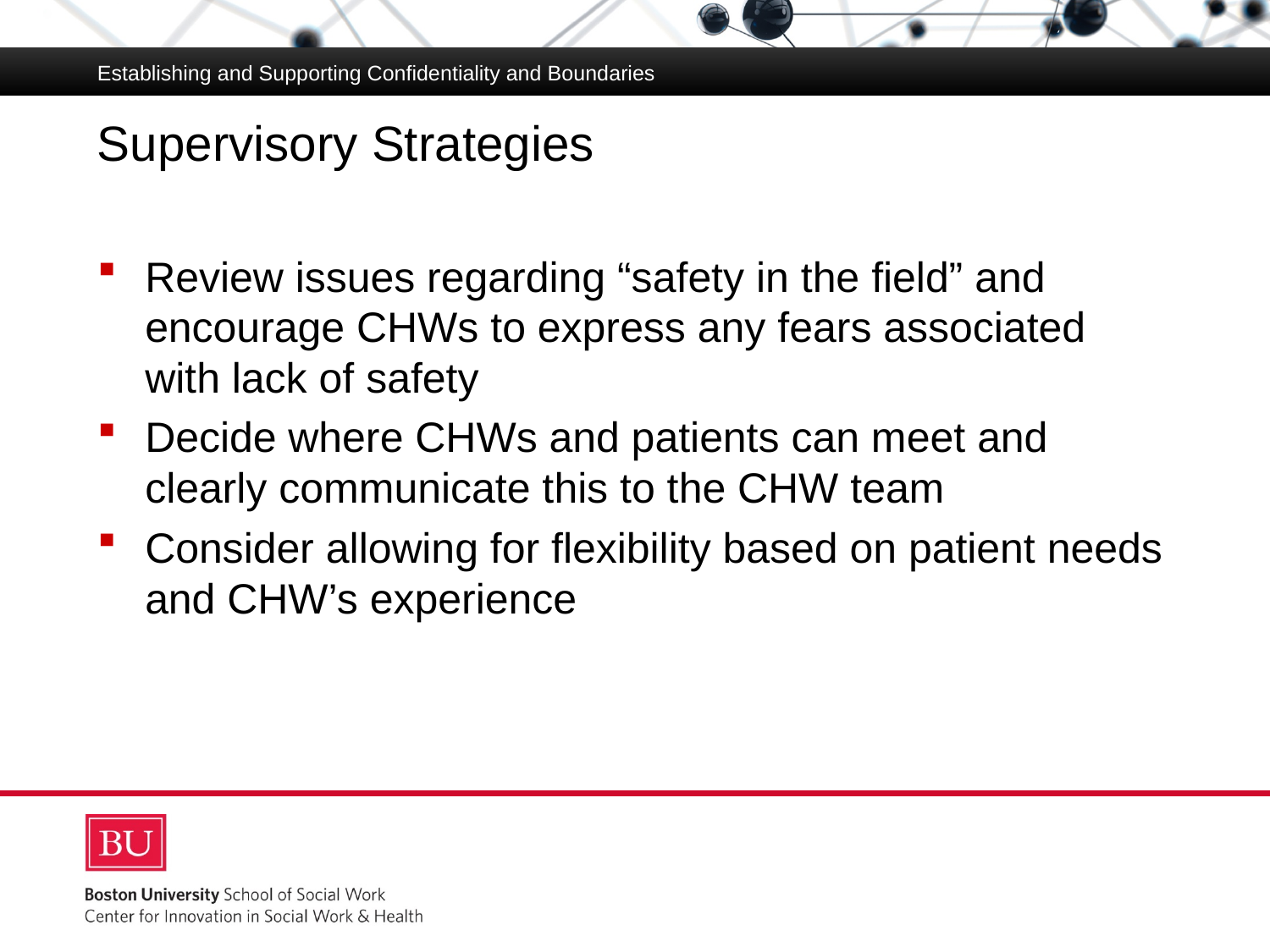

Establishing and Supporting Confidentiality and Boundaries
# Supervisory Strategies
Review issues regarding “safety in the field” and encourage CHWs to express any fears associated with lack of safety
Decide where CHWs and patients can meet and clearly communicate this to the CHW team
Consider allowing for flexibility based on patient needs and CHW’s experience